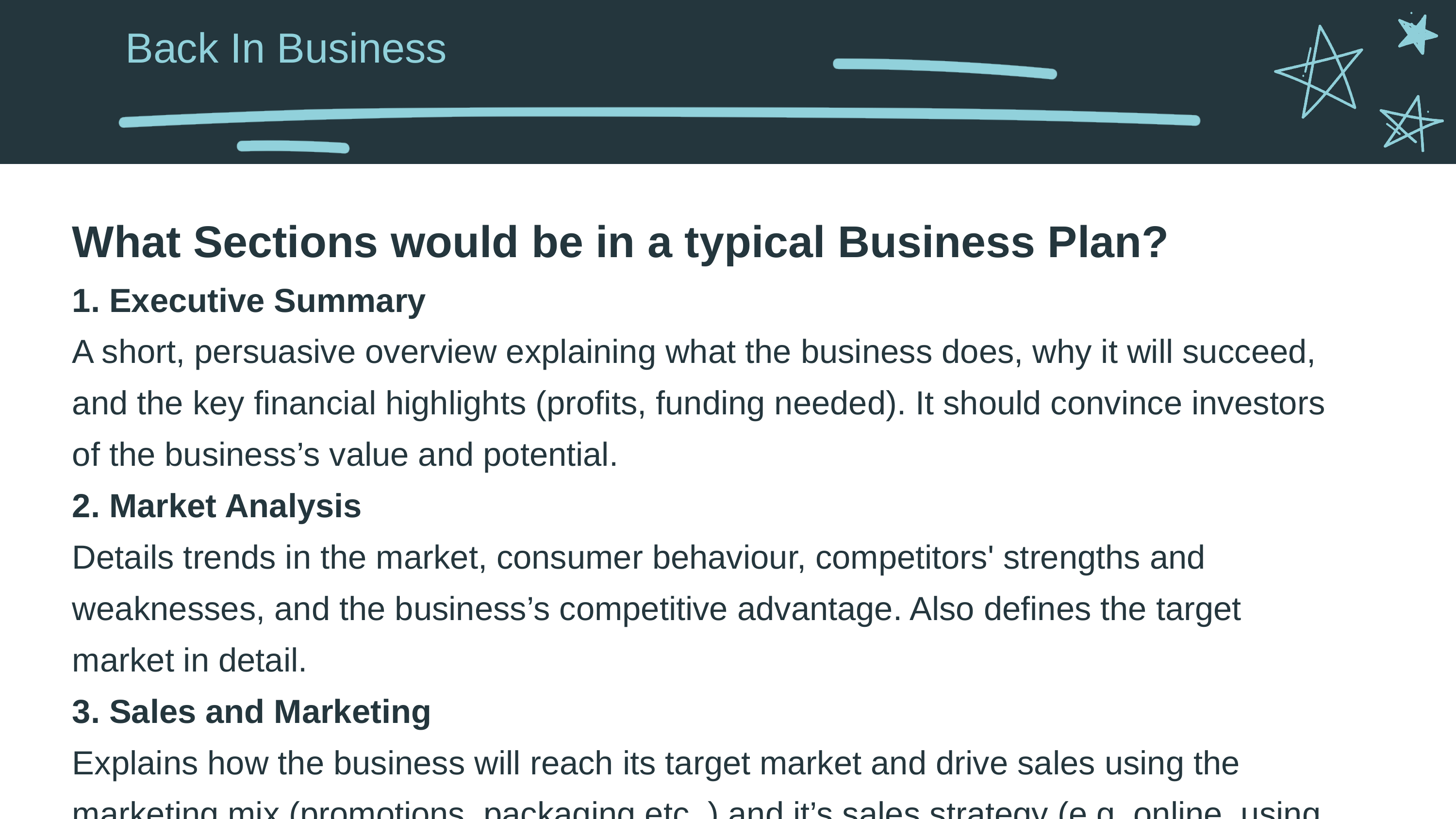

Back In Business

What Sections would be in a typical Business Plan?
1. Executive Summary
A short, persuasive overview explaining what the business does, why it will succeed, and the key financial highlights (profits, funding needed). It should convince investors of the business’s value and potential.
2. Market Analysis
Details trends in the market, consumer behaviour, competitors' strengths and weaknesses, and the business’s competitive advantage. Also defines the target market in detail.
3. Sales and Marketing
Explains how the business will reach its target market and drive sales using the marketing mix (promotions, packaging etc..) and it’s sales strategy (e.g. online, using retailers, social media).